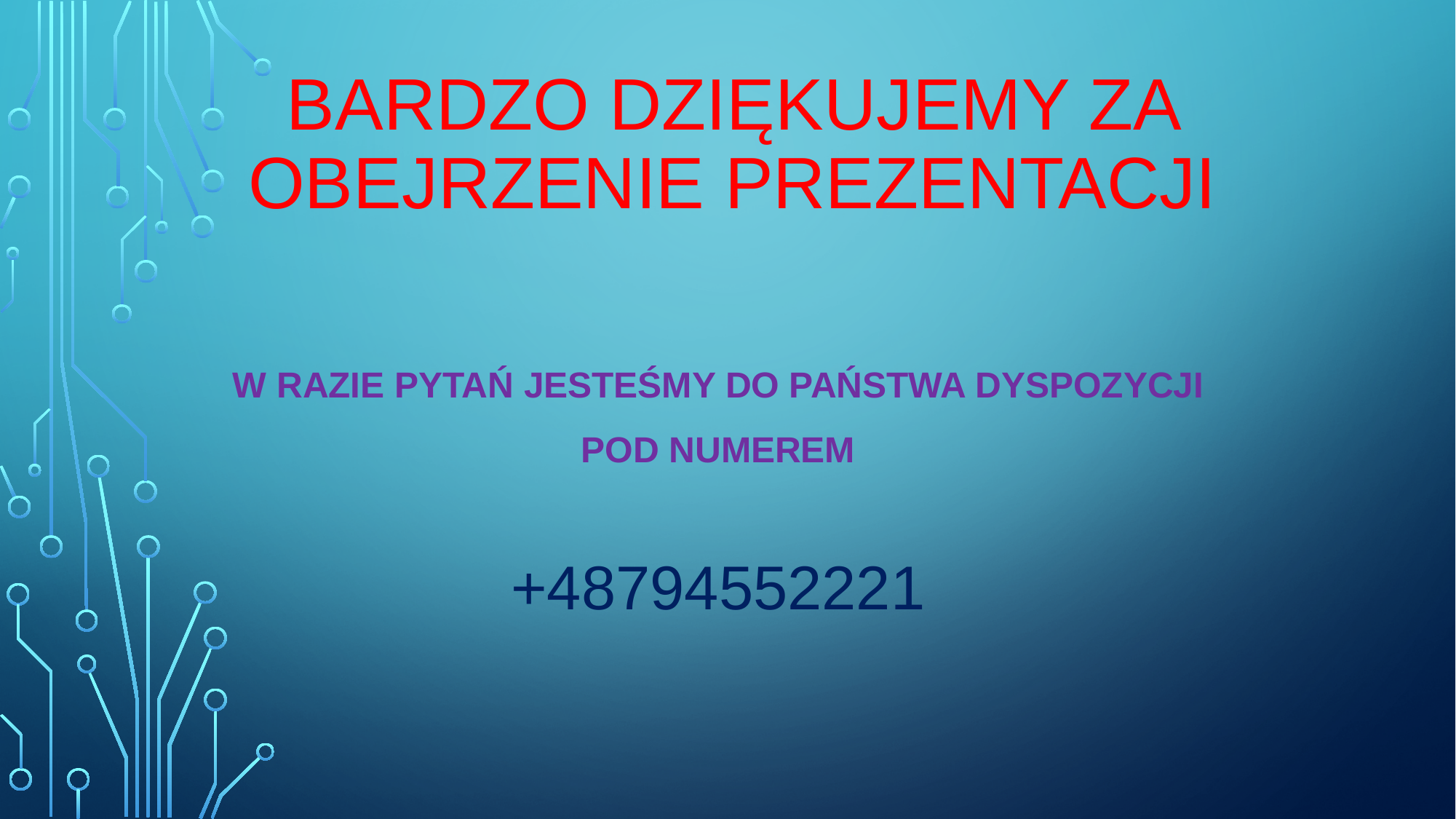

# Bardzo dziękujemy za obejrzenie prezentacji
W razie pytań jesteśmy do państwa dyspozycji
pod numerem

+48794552221